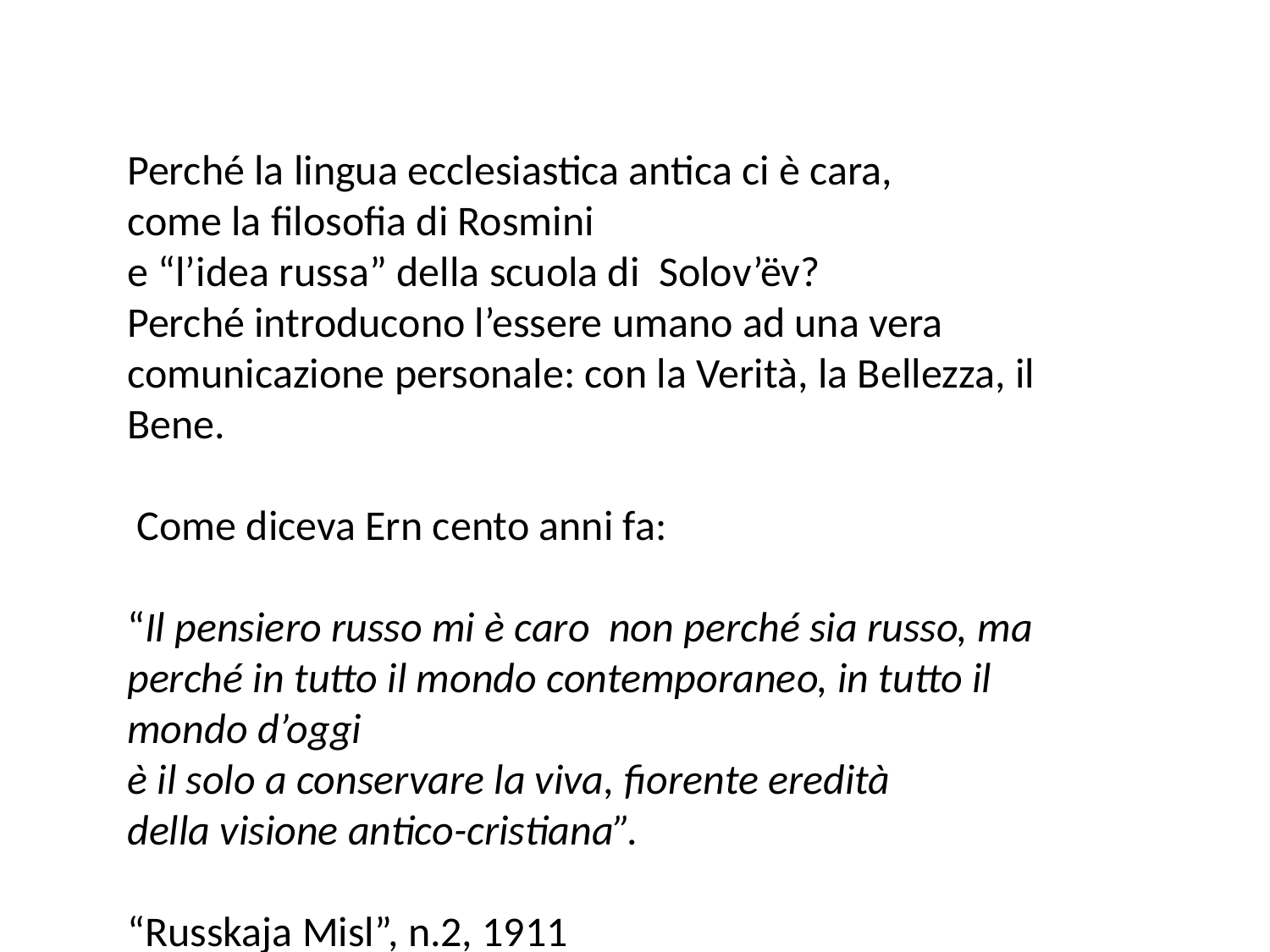

#
Perché la lingua ecclesiastica antica ci è cara,
come la filosofia di Rosmini
e “l’idea russa” della scuola di  Solov’ëv?
Perché introducono l’essere umano ad una vera comunicazione personale: con la Verità, la Bellezza, il Bene.

 Come diceva Ern cento anni fa:

“Il pensiero russo mi è caro  non perché sia russo, ma perché in tutto il mondo contemporaneo, in tutto il mondo d’oggi
è il solo a conservare la viva, fiorente eredità
della visione antico-cristiana”.

“Russkaja Misl”, n.2, 1911